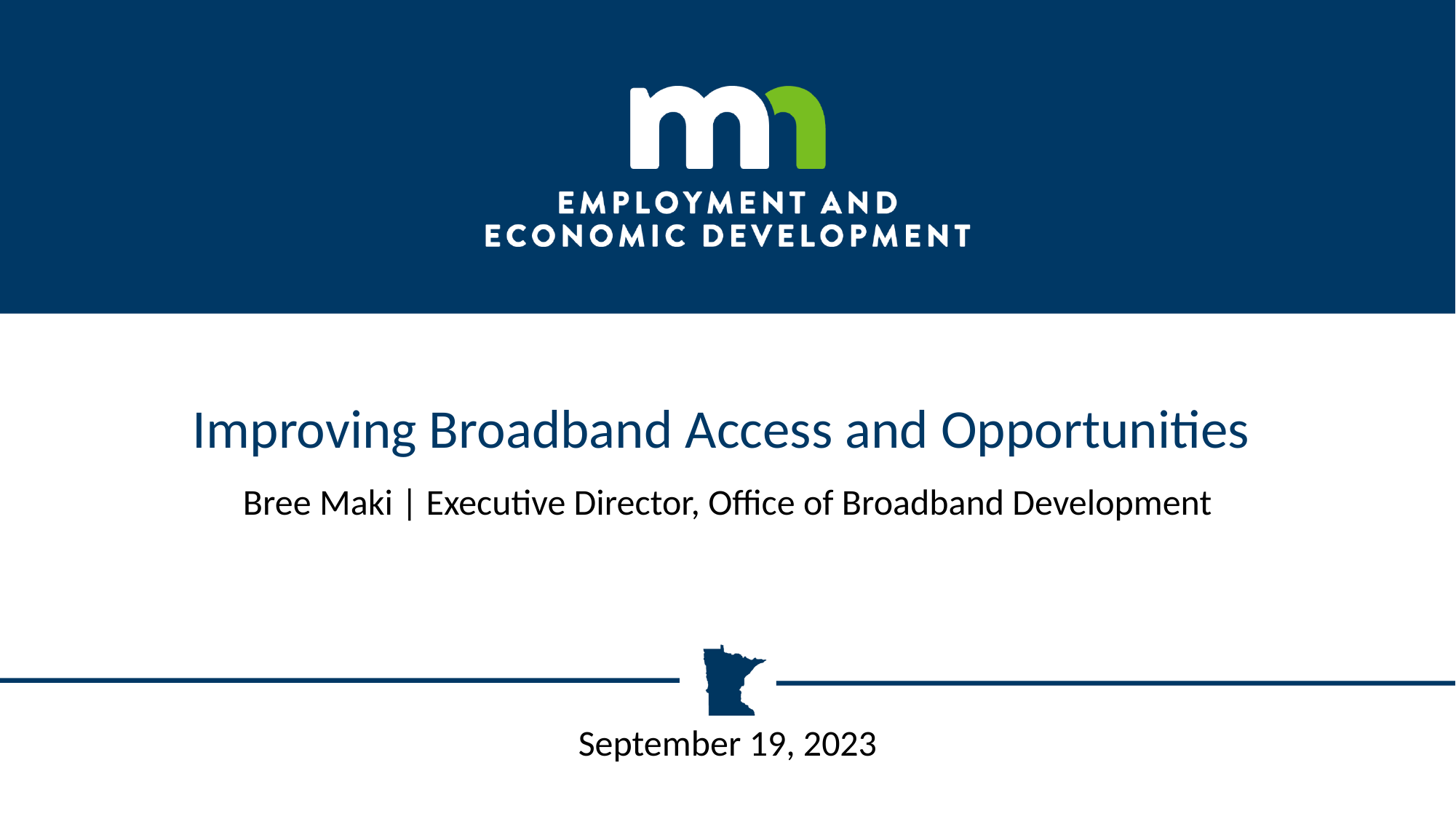

# Improving Broadband Access and Opportunities
Bree Maki | Executive Director, Office of Broadband Development
September 19, 2023